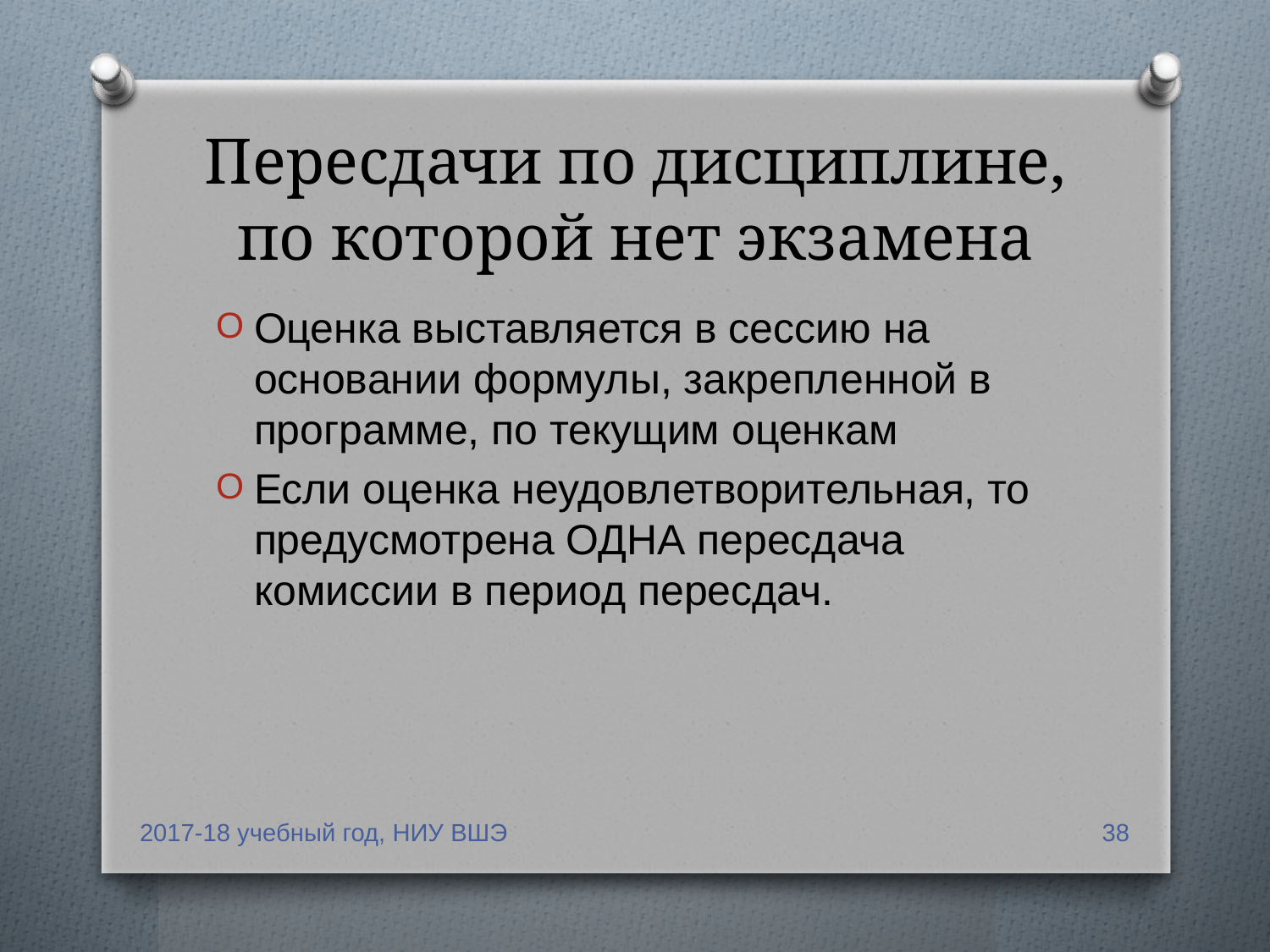

# Пересдачи по дисциплине, по которой нет экзамена
Оценка выставляется в сессию на основании формулы, закрепленной в программе, по текущим оценкам
Если оценка неудовлетворительная, то предусмотрена ОДНА пересдача комиссии в период пересдач.
2017-18 учебный год, НИУ ВШЭ
38